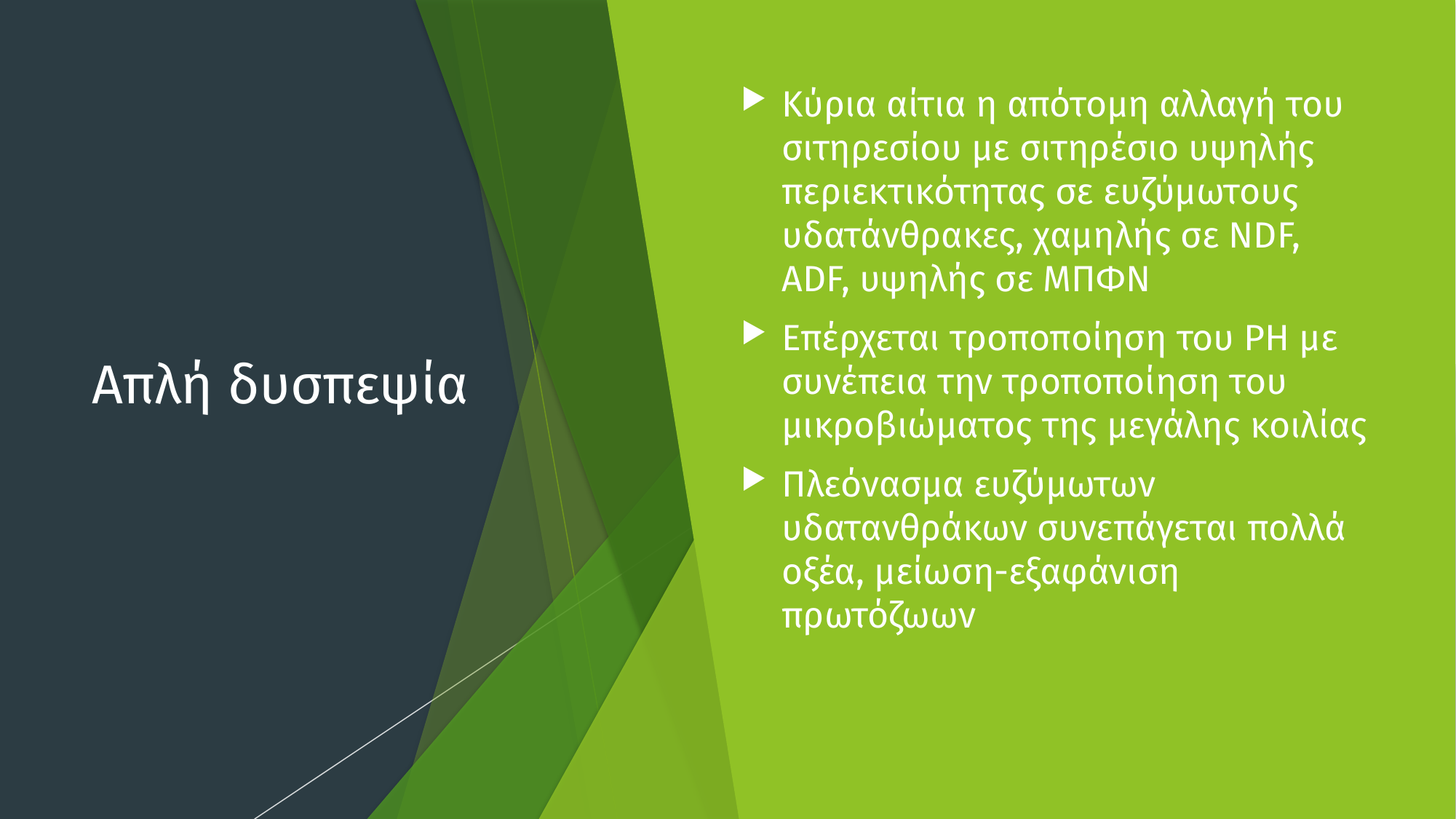

# Απλή δυσπεψία
Κύρια αίτια η απότομη αλλαγή του σιτηρεσίου με σιτηρέσιο υψηλής περιεκτικότητας σε ευζύμωτους υδατάνθρακες, χαμηλής σε NDF, ADF, υψηλής σε ΜΠΦΝ
Επέρχεται τροποποίηση του ΡΗ με συνέπεια την τροποποίηση του μικροβιώματος της μεγάλης κοιλίας
Πλεόνασμα ευζύμωτων υδατανθράκων συνεπάγεται πολλά οξέα, μείωση-εξαφάνιση πρωτόζωων